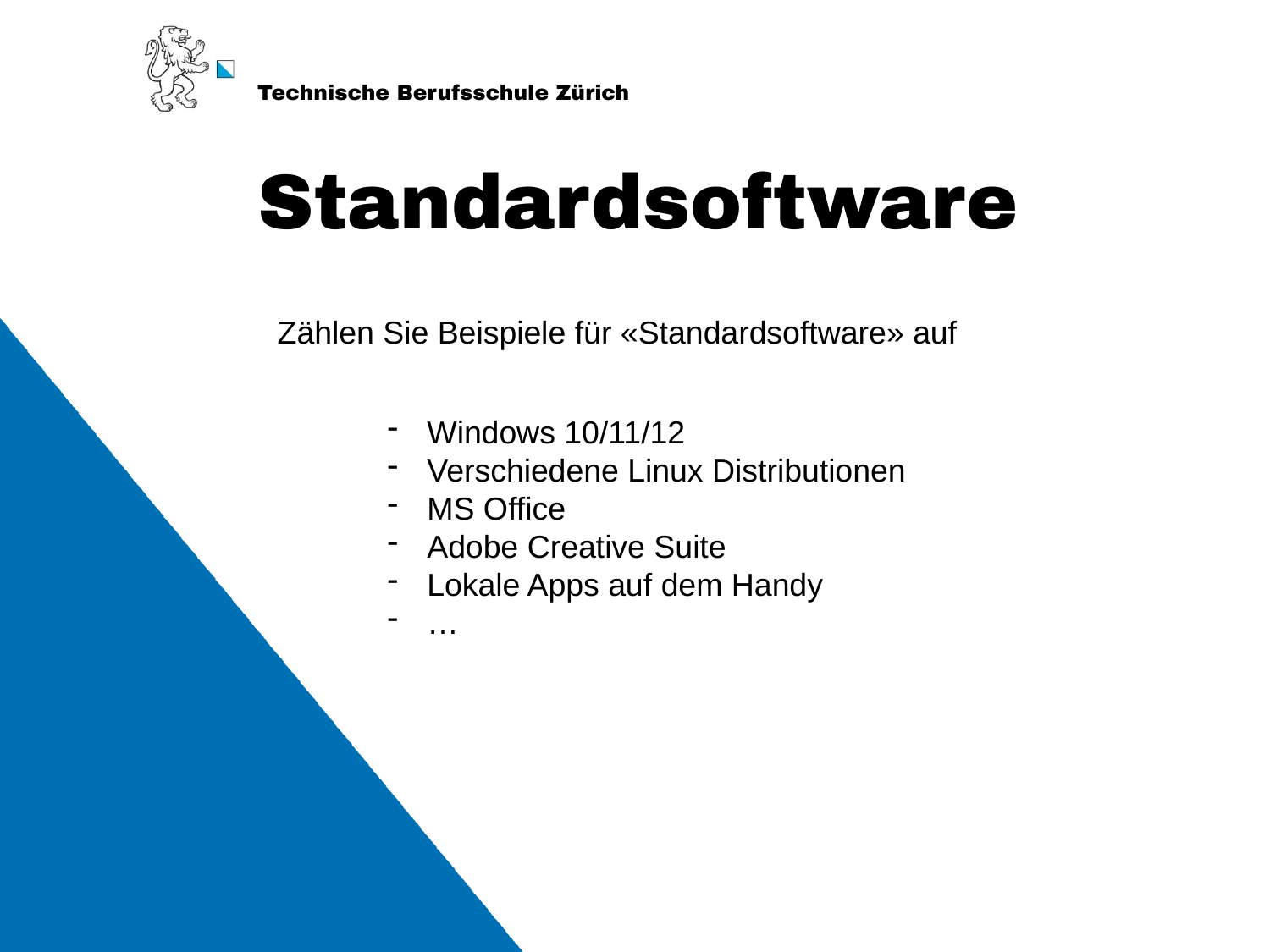

# Standardsoftware
Zählen Sie Beispiele für «Standardsoftware» auf
Windows 10/11/12
Verschiedene Linux Distributionen
MS Office
Adobe Creative Suite
Lokale Apps auf dem Handy
…